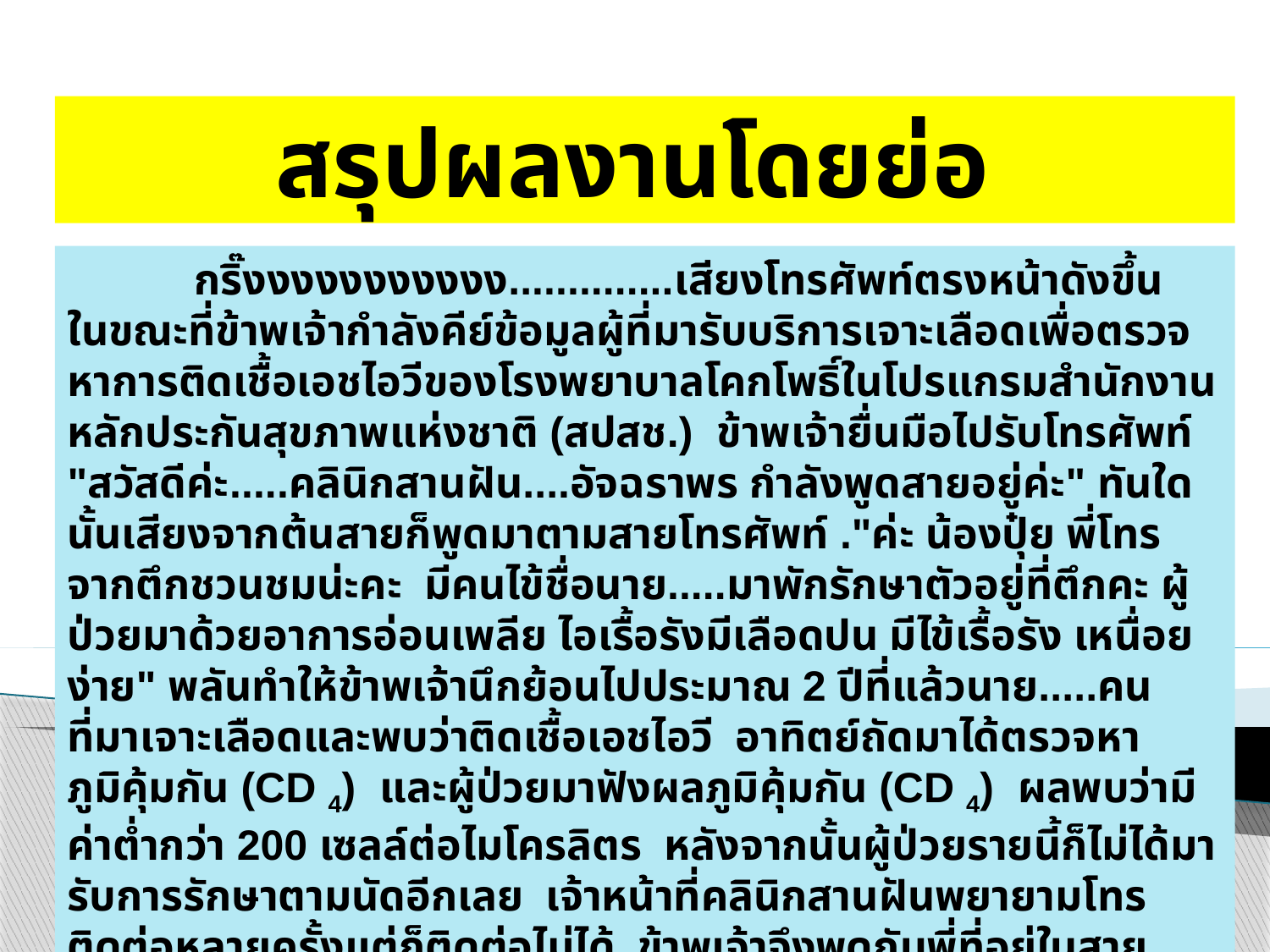

สรุปผลงานโดยย่อ
#

	กริ๊งงงงงงงงงงง..............เสียงโทรศัพท์ตรงหน้าดังขึ้น  ในขณะที่ข้าพเจ้ากำลังคีย์ข้อมูลผู้ที่มารับบริการเจาะเลือดเพื่อตรวจหาการติดเชื้อเอชไอวีของโรงพยาบาลโคกโพธิ์ในโปรแกรมสำนักงานหลักประกันสุขภาพแห่งชาติ (สปสช.)  ข้าพเจ้ายื่นมือไปรับโทรศัพท์ "สวัสดีค่ะ.....คลินิกสานฝัน....อัจฉราพร กำลังพูดสายอยู่ค่ะ" ทันใดนั้นเสียงจากต้นสายก็พูดมาตามสายโทรศัพท์ ."ค่ะ น้องปุ๋ย พี่โทรจากตึกชวนชมน่ะคะ  มีคนไข้ชื่อนาย.....มาพักรักษาตัวอยู่ที่ตึกคะ ผู้ป่วยมาด้วยอาการอ่อนเพลีย ไอเรื้อรังมีเลือดปน มีไข้เรื้อรัง เหนื่อยง่าย" พลันทำให้ข้าพเจ้านึกย้อนไปประมาณ 2 ปีที่แล้วนาย.....คนที่มาเจาะเลือดและพบว่าติดเชื้อเอชไอวี  อาทิตย์ถัดมาได้ตรวจหาภูมิคุ้มกัน (CD 4)  และผู้ป่วยมาฟังผลภูมิคุ้มกัน (CD 4)  ผลพบว่ามีค่าต่ำกว่า 200 เซลล์ต่อไมโครลิตร  หลังจากนั้นผู้ป่วยรายนี้ก็ไม่ได้มารับการรักษาตามนัดอีกเลย  เจ้าหน้าที่คลินิกสานฝันพยายามโทรติดต่อหลายครั้งแต่ก็ติดต่อไม่ได้  ข้าพเจ้าจึงพูดกับพี่ที่อยู่ในสายต่อว่า "ค่ะ ปุ๋ยจะไปเยี่ยมคนไข้ที่ชวนชมเองค่ะ"  หลังจากที่วางสายข้าพเจ้าเดินมุ่งหน้าไปยังตึกชวนชม